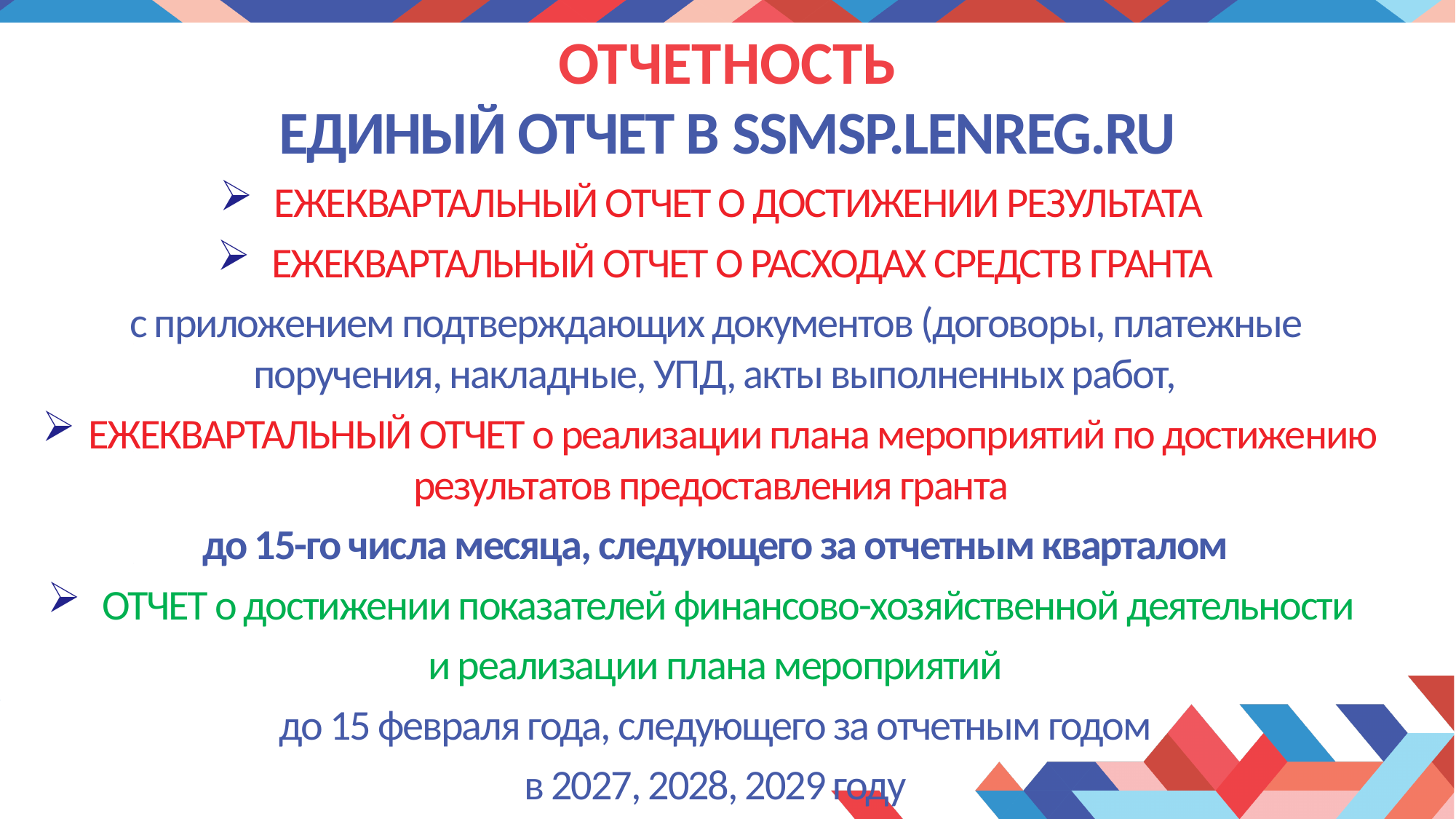

# ОТЧЕТНОСТЬ ЕДИНЫЙ ОТЧЕТ В SSMSP.LENREG.RU
ЕЖЕКВАРТАЛЬНЫЙ ОТЧЕТ О ДОСТИЖЕНИИ РЕЗУЛЬТАТА
ЕЖЕКВАРТАЛЬНЫЙ ОТЧЕТ О РАСХОДАХ СРЕДСТВ ГРАНТА
с приложением подтверждающих документов (договоры, платежные поручения, накладные, УПД, акты выполненных работ,
ЕЖЕКВАРТАЛЬНЫЙ ОТЧЕТ о реализации плана мероприятий по достижению результатов предоставления гранта
до 15-го числа месяца, следующего за отчетным кварталом
ОТЧЕТ о достижении показателей финансово-хозяйственной деятельности
и реализации плана мероприятий
до 15 февраля года, следующего за отчетным годом
в 2027, 2028, 2029 году